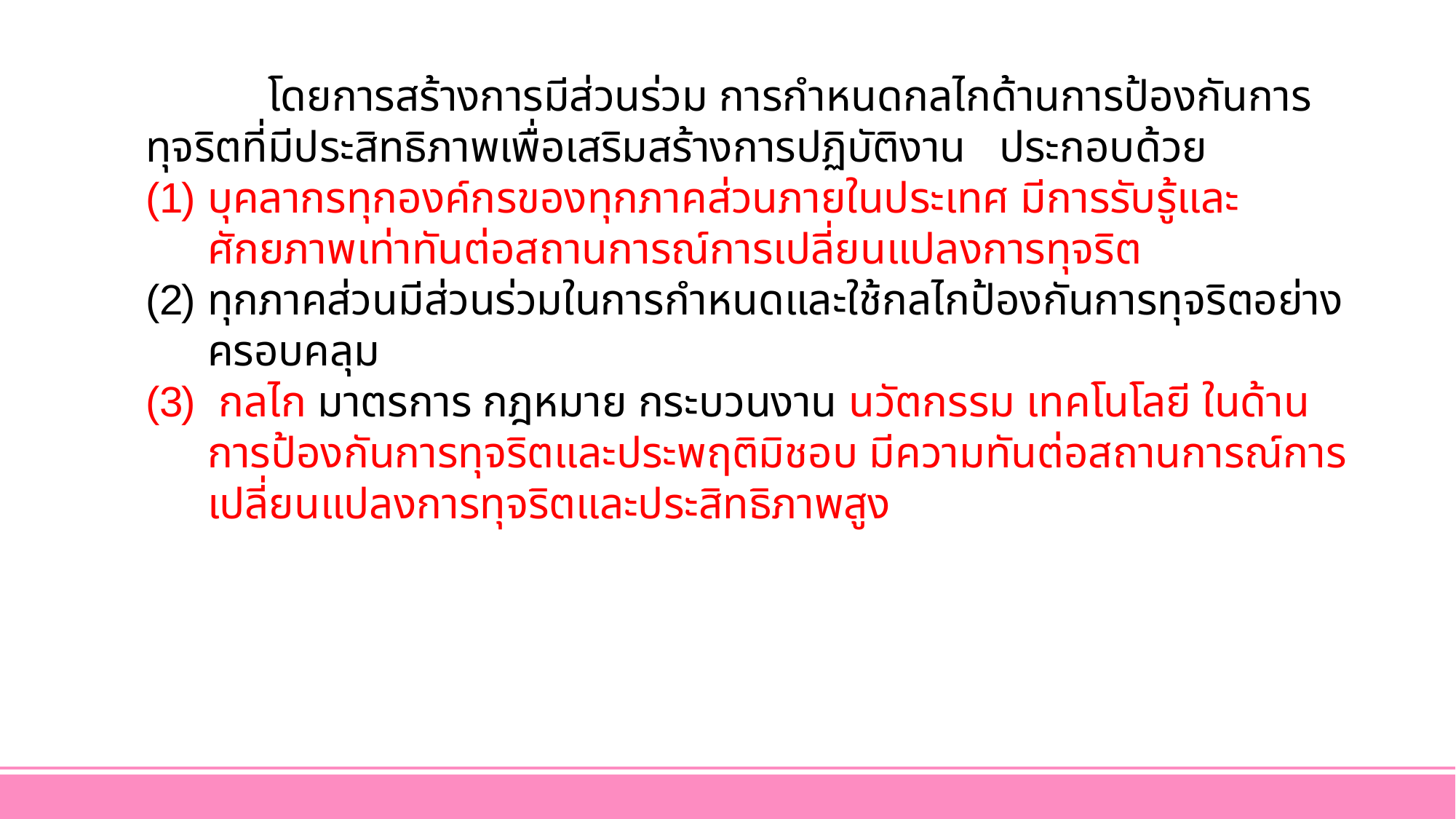

โดยการสร้างการมีส่วนร่วม การกำหนดกลไกด้านการป้องกันการทุจริตที่มีประสิทธิภาพเพื่อเสริมสร้างการปฏิบัติงาน   ประกอบด้วย
บุคลากรทุกองค์กรของทุกภาคส่วนภายในประเทศ มีการรับรู้และศักยภาพเท่าทันต่อสถานการณ์การเปลี่ยนแปลงการทุจริต
ทุกภาคส่วนมีส่วนร่วมในการกำหนดและใช้กลไกป้องกันการทุจริตอย่างครอบคลุม
 กลไก มาตรการ กฎหมาย กระบวนงาน นวัตกรรม เทคโนโลยี ในด้านการป้องกันการทุจริตและประพฤติมิชอบ มีความทันต่อสถานการณ์การเปลี่ยนแปลงการทุจริตและประสิทธิภาพสูง